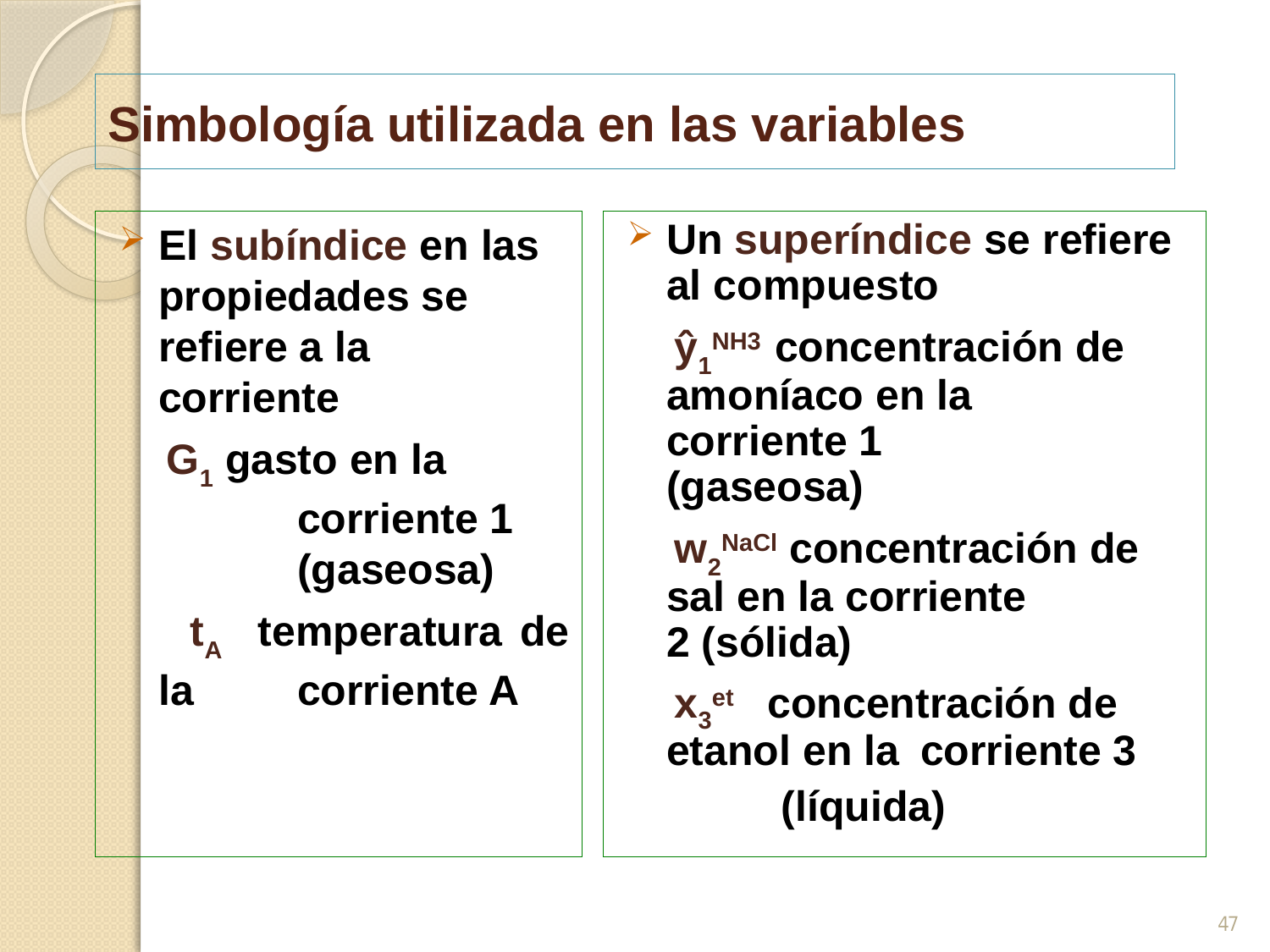

# Simbología utilizada en las variables
El subíndice en las propiedades se refiere a la    corriente
    G1 gasto en la   	 	 corriente 1 	  	 (gaseosa)
    tA  temperatura de la 	 corriente A

Un superíndice se refiere al compuesto
    ŷ1NH3  concentración de 	 amoníaco en la 	 corriente 1  	  	 (gaseosa)
    w2NaCl concentración de 	  sal en la corriente        	  2 (sólida)
    x3et     concentración de 	etanol en la 	corriente 3
             (líquida)
47